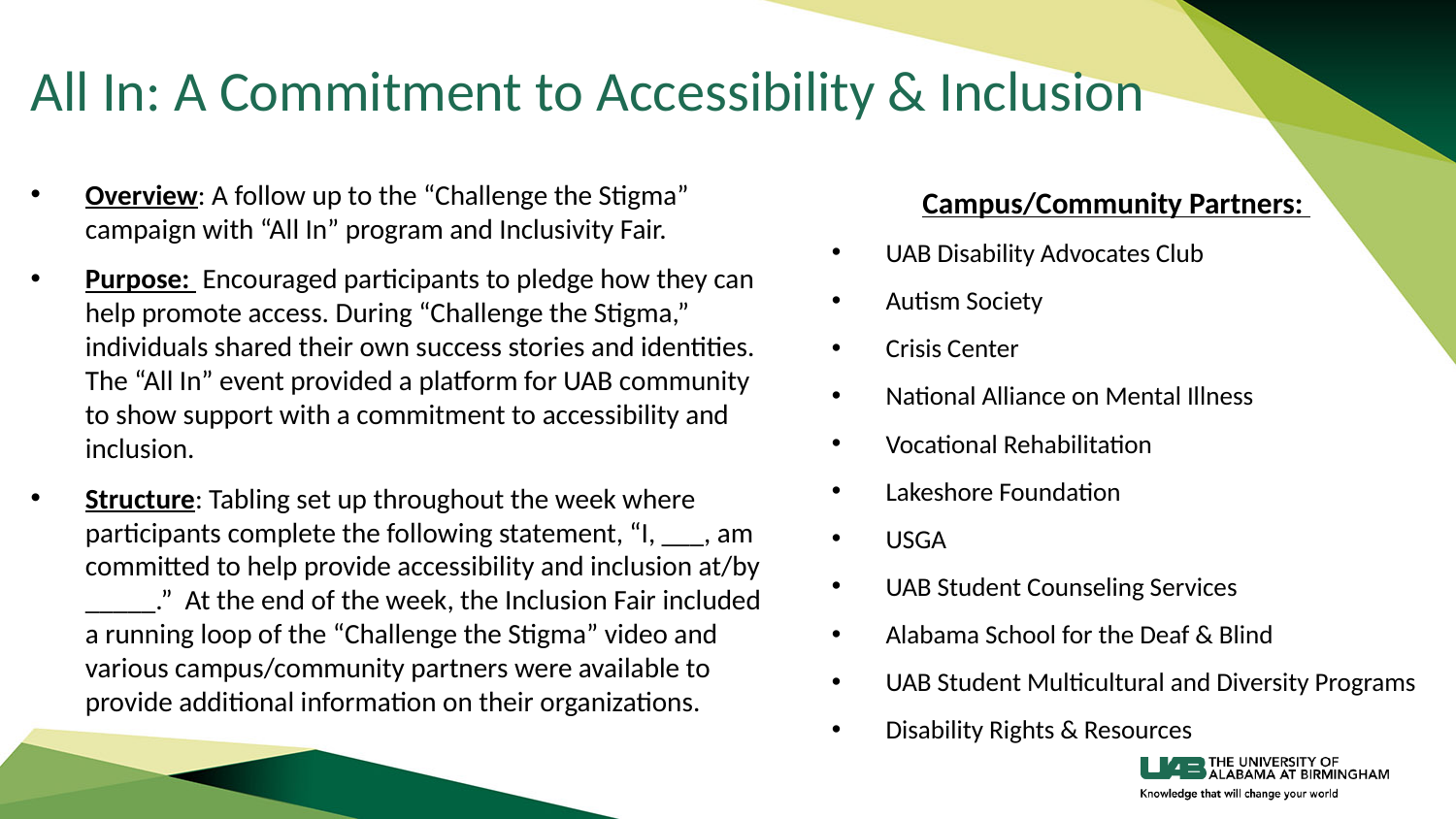

# All In: A Commitment to Accessibility & Inclusion

Overview: A follow up to the “Challenge the Stigma” campaign with “All In” program and Inclusivity Fair.
Purpose:  Encouraged participants to pledge how they can help promote access. During “Challenge the Stigma,” individuals shared their own success stories and identities. The “All In” event provided a platform for UAB community to show support with a commitment to accessibility and inclusion.
Structure: Tabling set up throughout the week where participants complete the following statement, “I, ___, am committed to help provide accessibility and inclusion at/by _____.”  At the end of the week, the Inclusion Fair included a running loop of the “Challenge the Stigma” video and various campus/community partners were available to provide additional information on their organizations.

	Campus/Community Partners:
UAB Disability Advocates Club
Autism Society
Crisis Center
National Alliance on Mental Illness
Vocational Rehabilitation
Lakeshore Foundation
USGA
UAB Student Counseling Services
Alabama School for the Deaf & Blind
UAB Student Multicultural and Diversity Programs
Disability Rights & Resources